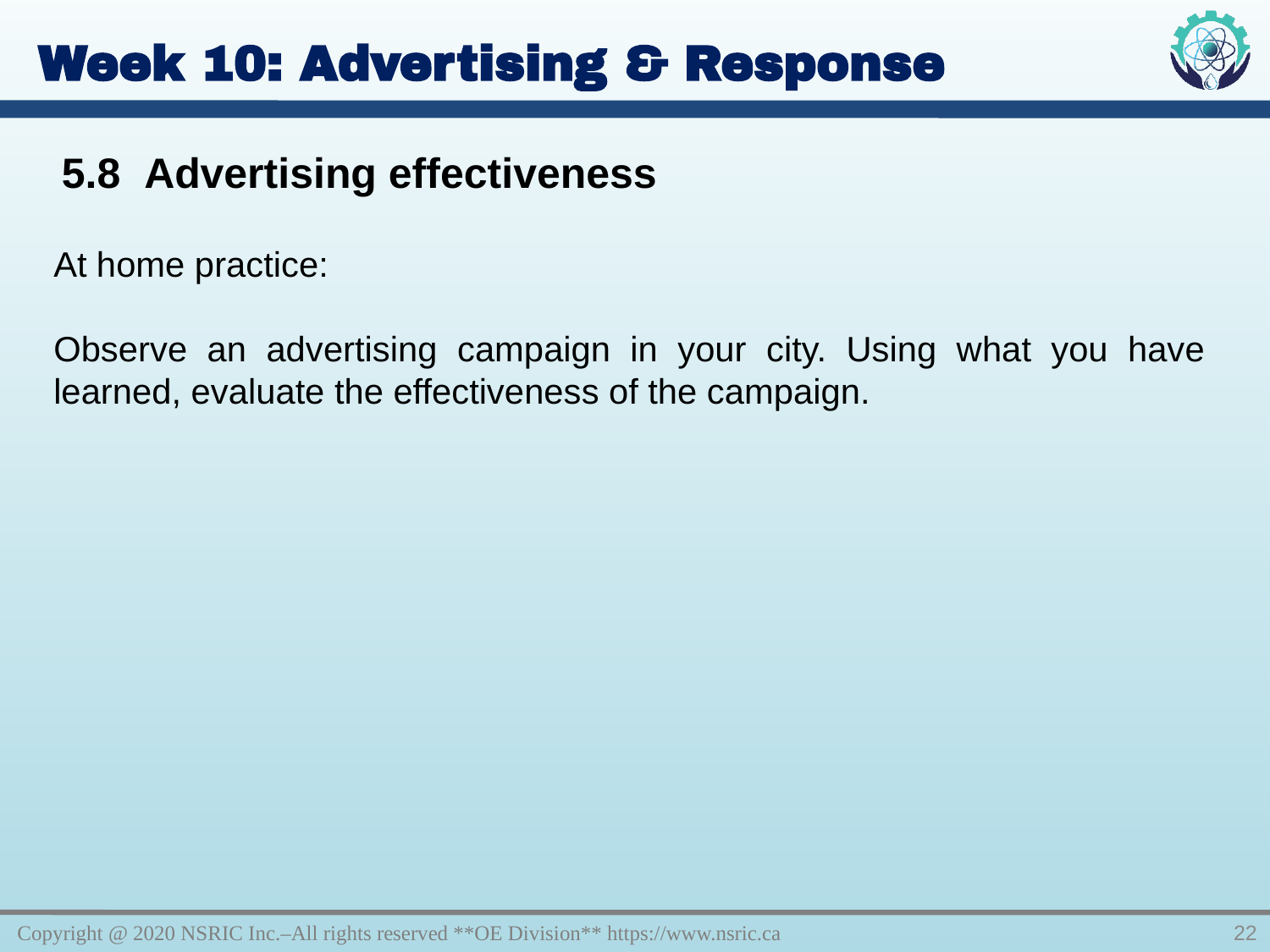

Week 10: Advertising & Response
5.8  Advertising effectiveness

At home practice:

Observe an advertising campaign in your city. Using what you have learned, evaluate the effectiveness of the campaign.

Copyright @ 2020 NSRIC Inc.–All rights reserved **OE Division** https://www.nsric.ca
22